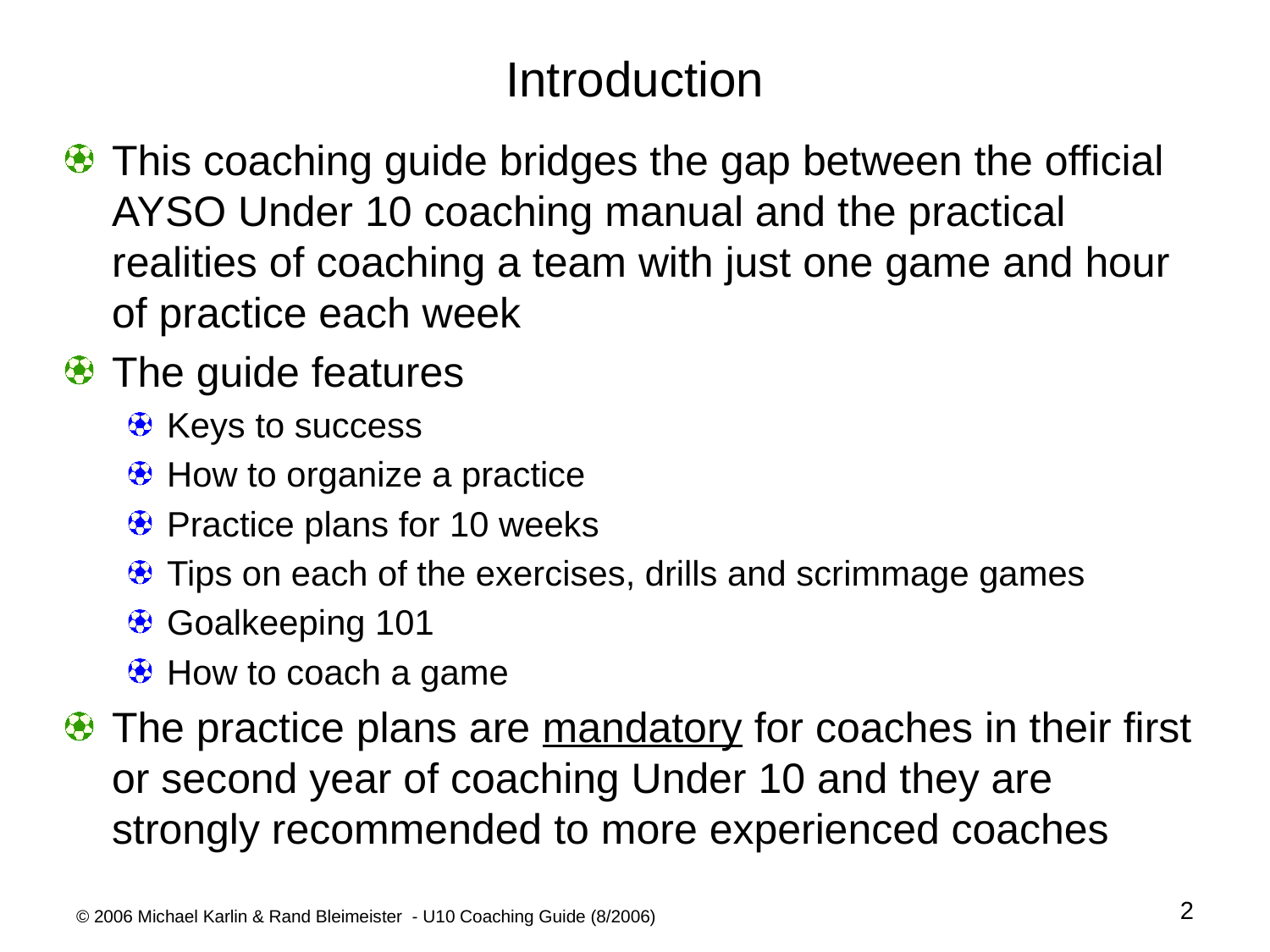

# Introduction
This coaching guide bridges the gap between the official AYSO Under 10 coaching manual and the practical realities of coaching a team with just one game and hour of practice each week
The guide features
Keys to success
How to organize a practice
Practice plans for 10 weeks
Tips on each of the exercises, drills and scrimmage games
Goalkeeping 101
How to coach a game
The practice plans are mandatory for coaches in their first or second year of coaching Under 10 and they are strongly recommended to more experienced coaches
2
© 2006 Michael Karlin & Rand Bleimeister  - U10 Coaching Guide (8/2006)